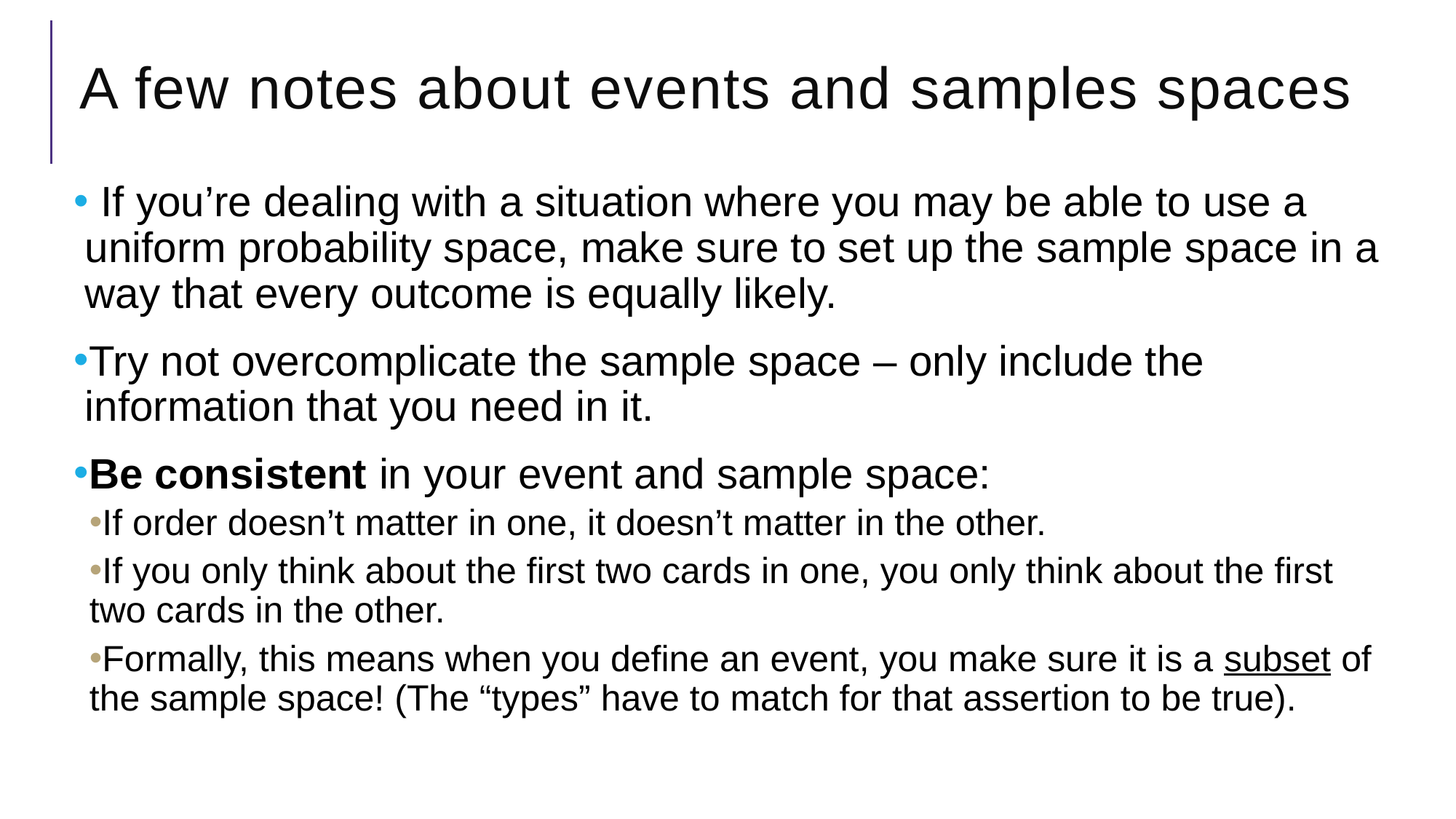

# A few notes about events and samples spaces
 If you’re dealing with a situation where you may be able to use a  uniform probability space, make sure to set up the sample space in a way that every outcome is equally likely.
Try not overcomplicate the sample space – only include the information that you need in it.
Be consistent in your event and sample space:
If order doesn’t matter in one, it doesn’t matter in the other.
If you only think about the first two cards in one, you only think about the first two cards in the other.
Formally, this means when you define an event, you make sure it is a subset of the sample space! (The “types” have to match for that assertion to be true).